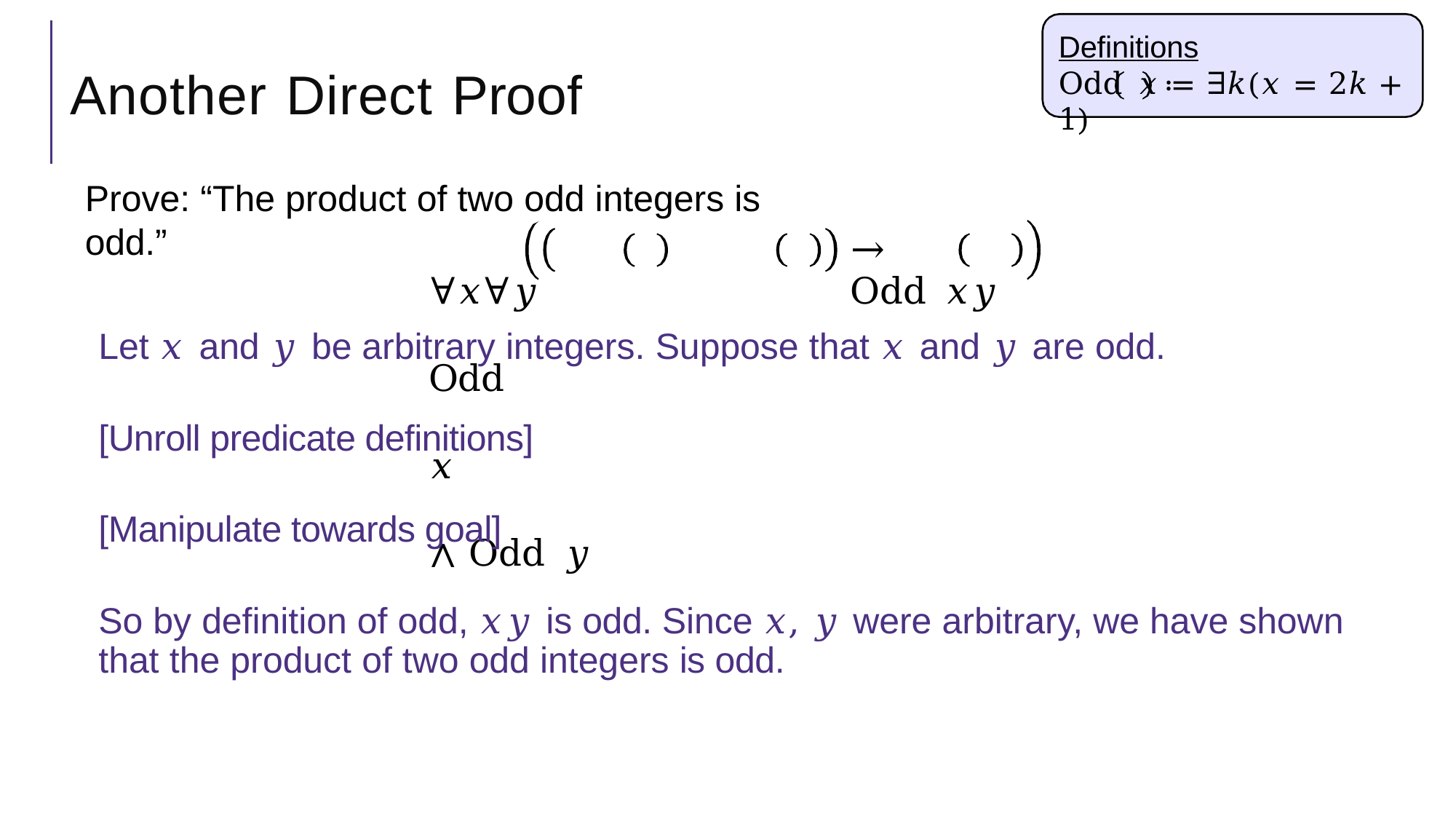

Definitions
Odd 𝑥	≔ ∃𝑘(𝑥 = 2𝑘 + 1)
# Another Direct Proof
Prove: “The product of two odd integers is odd.”
∀𝑥∀𝑦	Odd	𝑥	∧ Odd 𝑦

→ Odd 𝑥𝑦

Let 𝑥 and 𝑦 be arbitrary integers. Suppose that 𝑥 and 𝑦 are odd.

[Unroll predicate definitions]

[Manipulate towards goal]

So by definition of odd, 𝑥𝑦 is odd. Since 𝑥, 𝑦 were arbitrary, we have shown that the product of two odd integers is odd.